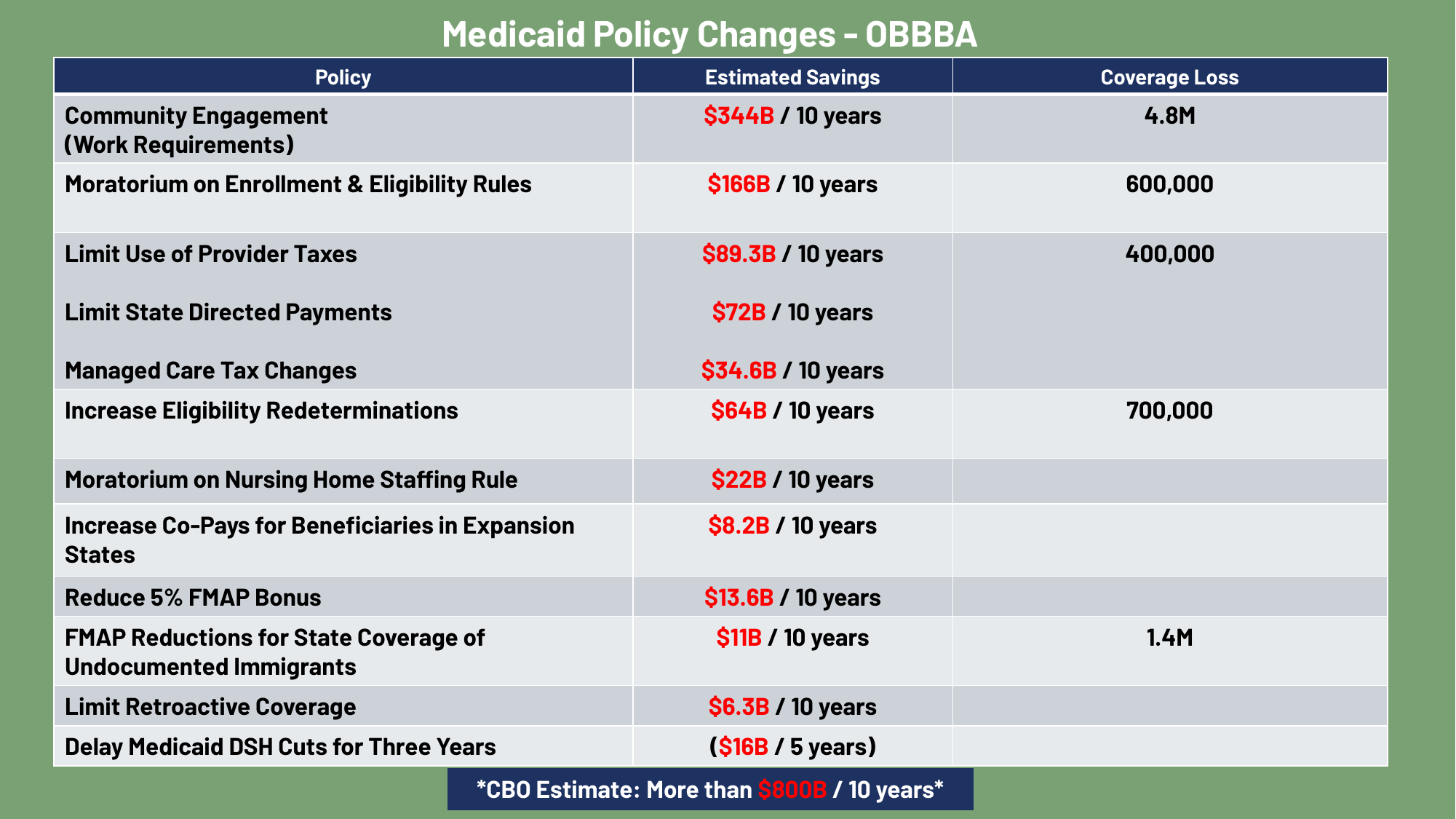

Medicaid Policy Changes - OBBBA
| Policy | Estimated Savings | Coverage Loss |
| --- | --- | --- |
| Community Engagement (Work Requirements) | $344B / 10 years | 4.8M |
| Moratorium on Enrollment & Eligibility Rules | $166B / 10 years | 600,000 |
| Limit Use of Provider Taxes Limit State Directed Payments Managed Care Tax Changes | $89.3B / 10 years $72B / 10 years $34.6B / 10 years | 400,000 |
| Increase Eligibility Redeterminations | $64B / 10 years | 700,000 |
| Moratorium on Nursing Home Staffing Rule | $22B / 10 years |  |
| Increase Co-Pays for Beneficiaries in Expansion States | $8.2B / 10 years |  |
| Reduce 5% FMAP Bonus | $13.6B / 10 years |  |
| FMAP Reductions for State Coverage of Undocumented Immigrants | $11B / 10 years | 1.4M |
| Limit Retroactive Coverage | $6.3B / 10 years |  |
| Delay Medicaid DSH Cuts for Three Years | ($16B / 5 years) |  |
*CBO Estimate: More than $800B / 10 years*